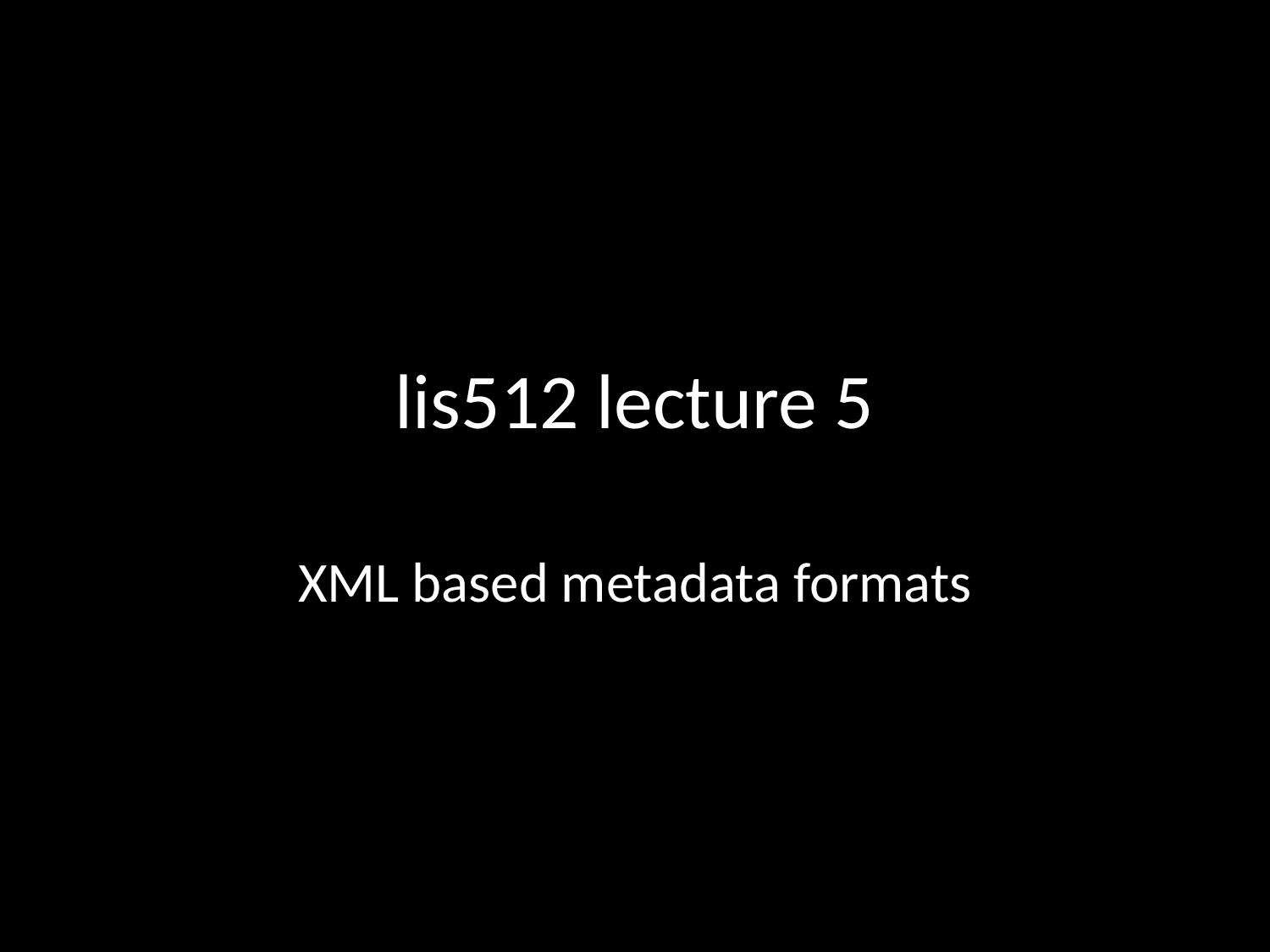

# lis512 lecture 5
XML based metadata formats